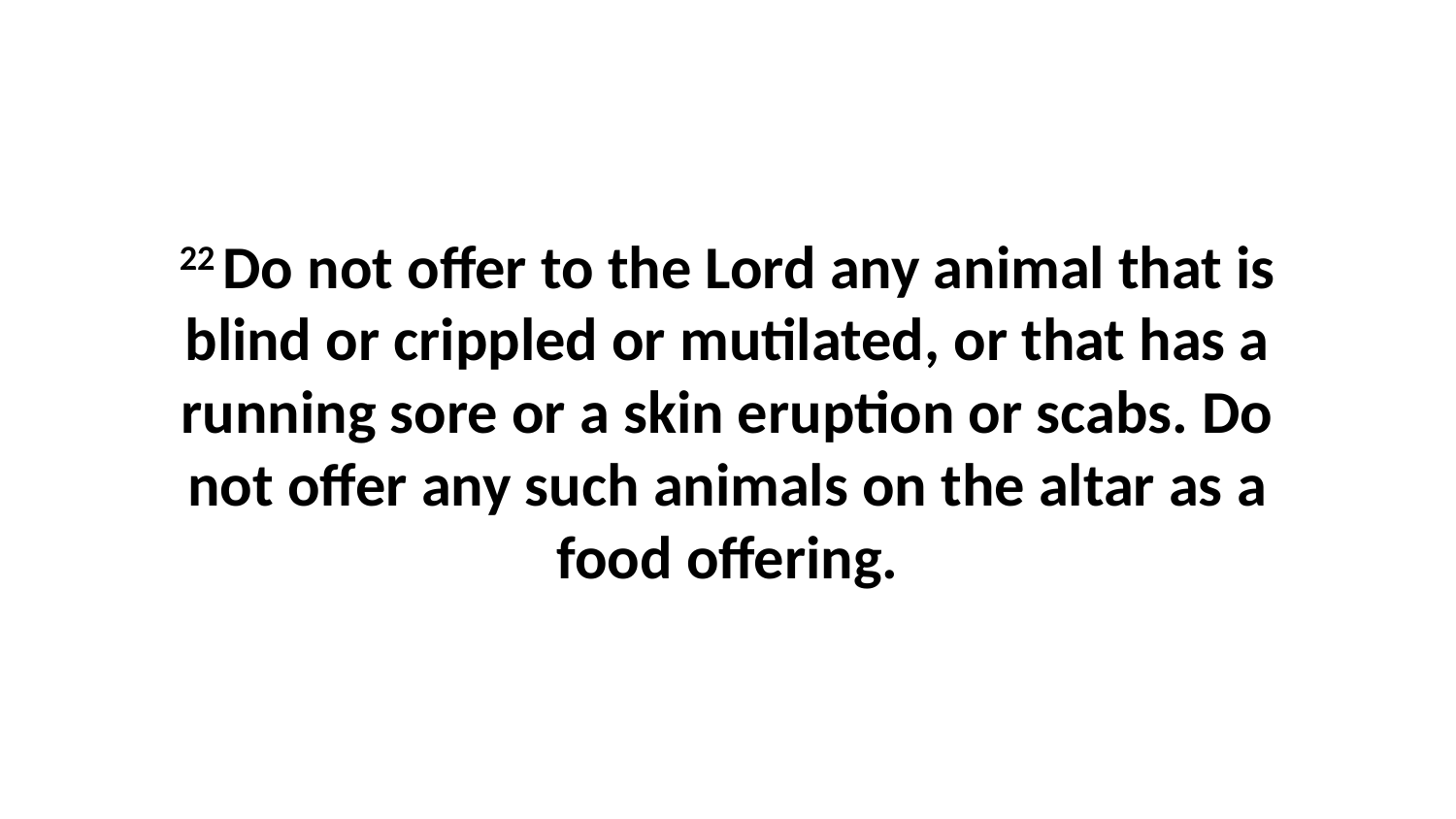

22 Do not offer to the Lord any animal that is blind or crippled or mutilated, or that has a running sore or a skin eruption or scabs. Do not offer any such animals on the altar as a food offering.